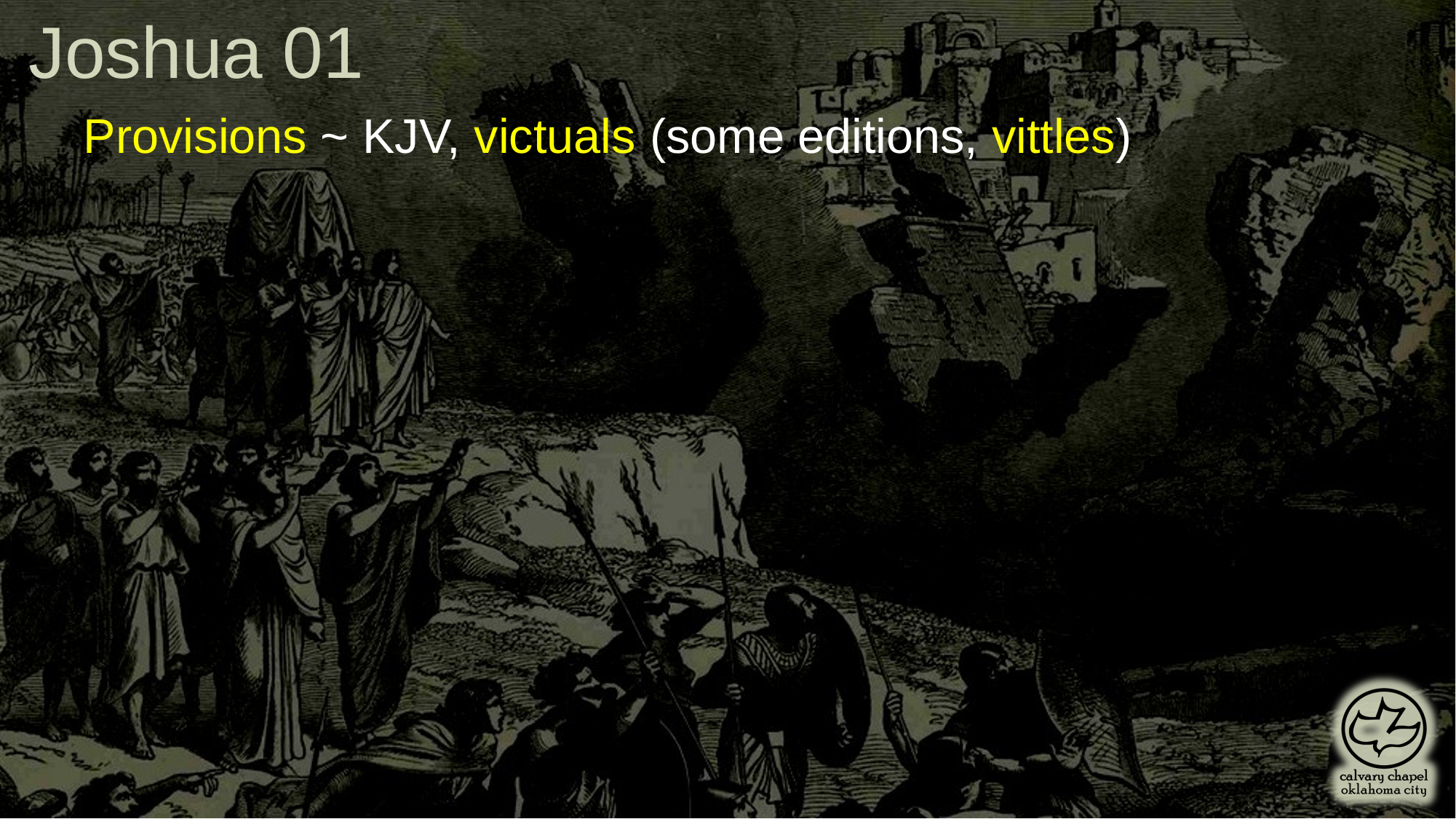

Joshua 01
Provisions ~ KJV, victuals (some editions, vittles)